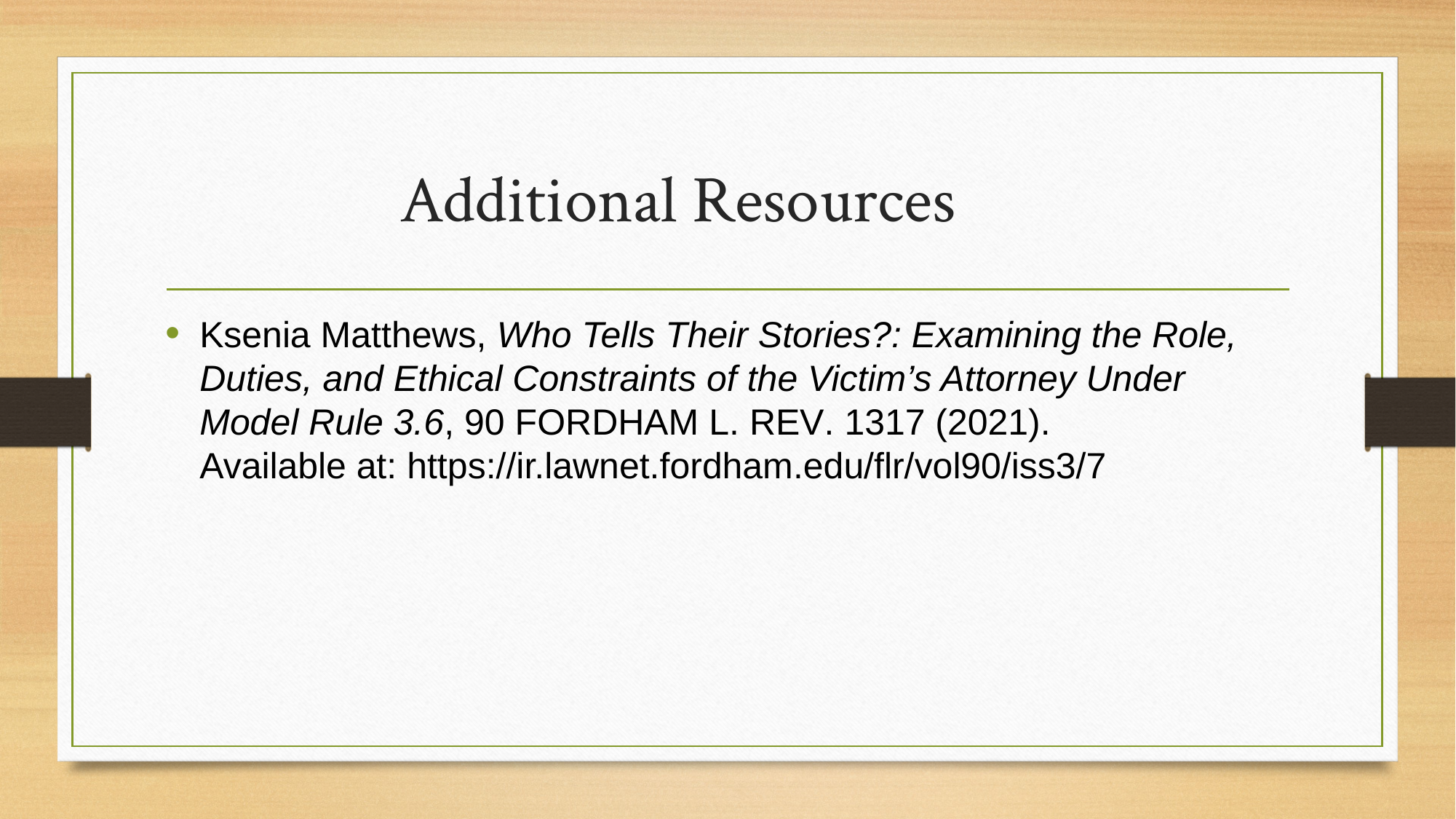

# Additional Resources
Ksenia Matthews, Who Tells Their Stories?: Examining the Role, Duties, and Ethical Constraints of the Victim’s Attorney Under Model Rule 3.6, 90 Fordham L. Rev. 1317 (2021).
Available at: https://ir.lawnet.fordham.edu/flr/vol90/iss3/7